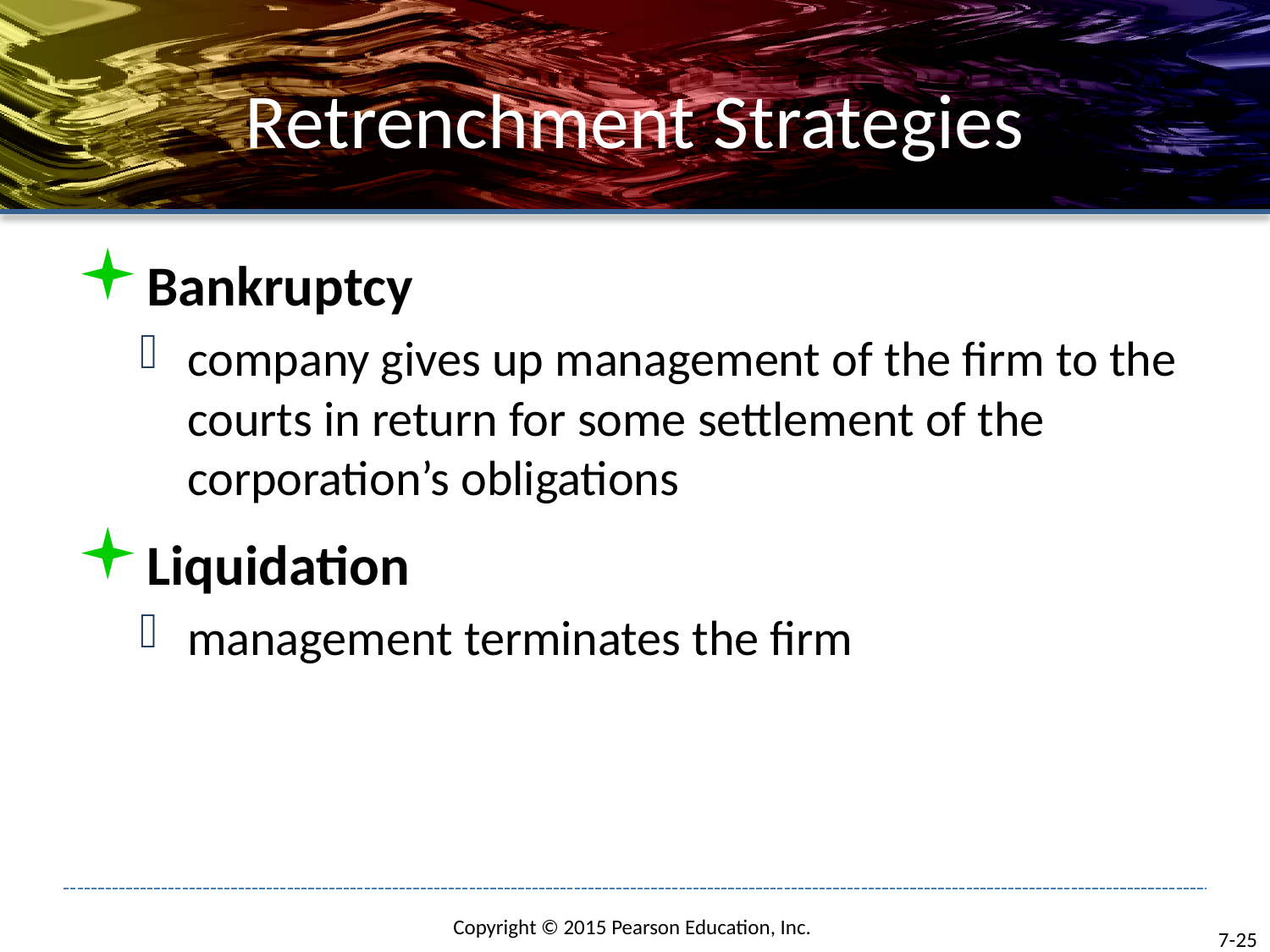

# Retrenchment Strategies
Bankruptcy
company gives up management of the firm to the courts in return for some settlement of the corporation’s obligations

Liquidation
management terminates the firm

7-25
Copyright © 2015 Pearson Education, Inc.